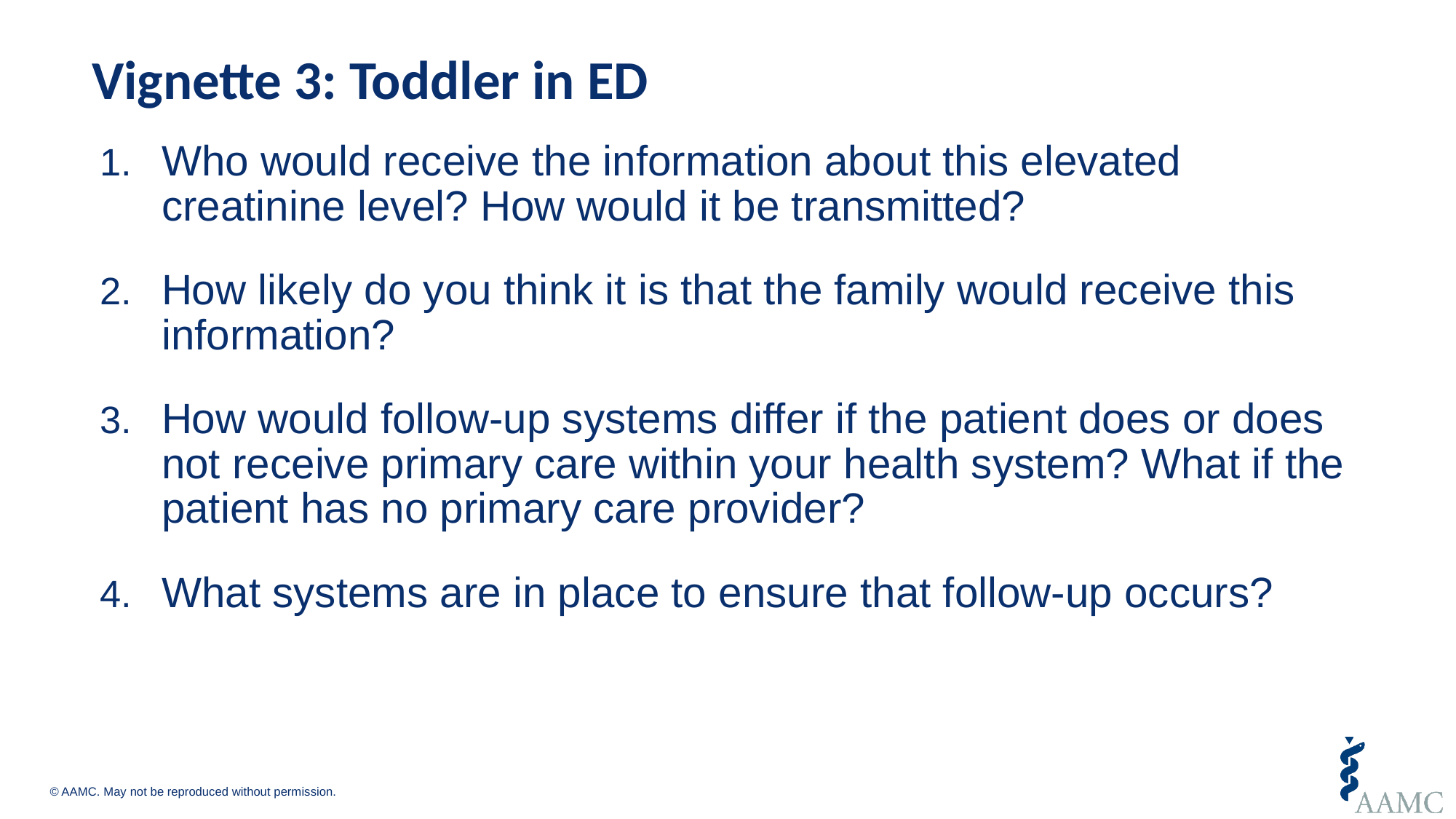

# Vignette 3: Toddler in ED
Who would receive the information about this elevated creatinine level? How would it be transmitted?
How likely do you think it is that the family would receive this information?
How would follow-up systems differ if the patient does or does not receive primary care within your health system? What if the patient has no primary care provider?
What systems are in place to ensure that follow-up occurs?